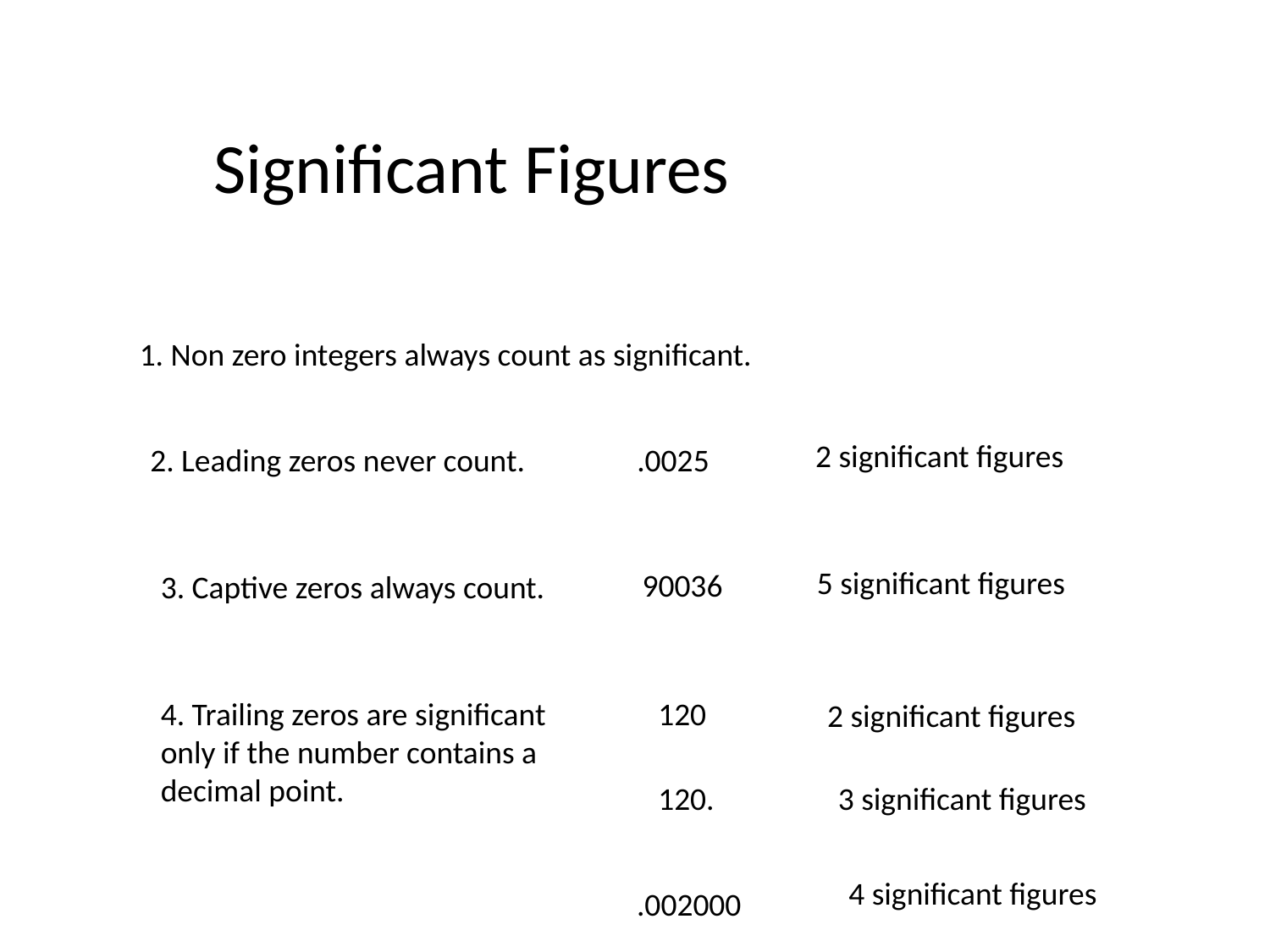

Significant Figures
1. Non zero integers always count as significant.
2 significant figures
2. Leading zeros never count.
.0025
5 significant figures
90036
3. Captive zeros always count.
4. Trailing zeros are significant only if the number contains a decimal point.
120
2 significant figures
120.
3 significant figures
4 significant figures
.002000